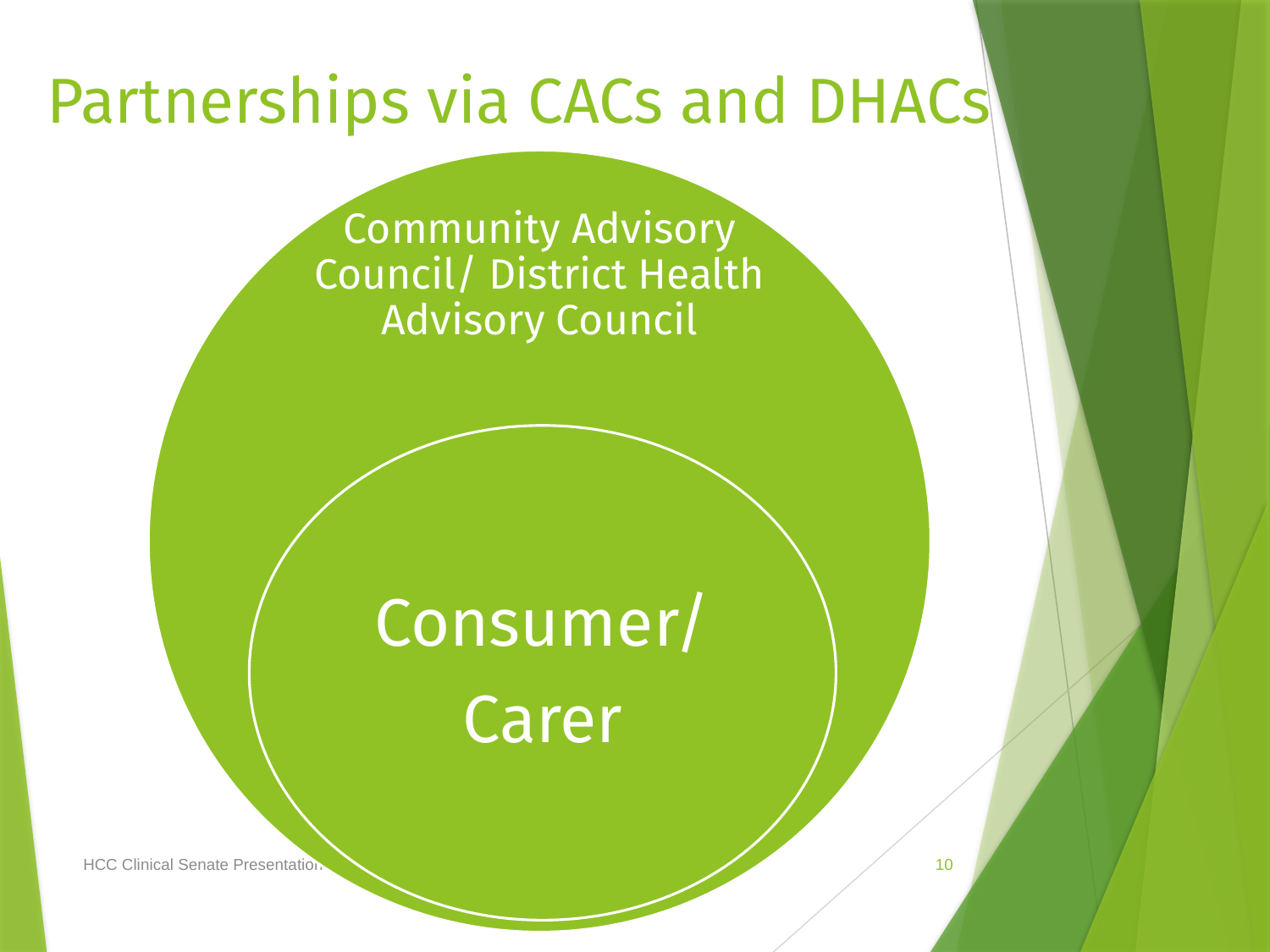

# Partnerships via CACs and DHACs
Community Advisory Council/ District Health Advisory Council
Consumer/
Carer

HCC Clinical Senate Presentation 11 December 2015
10